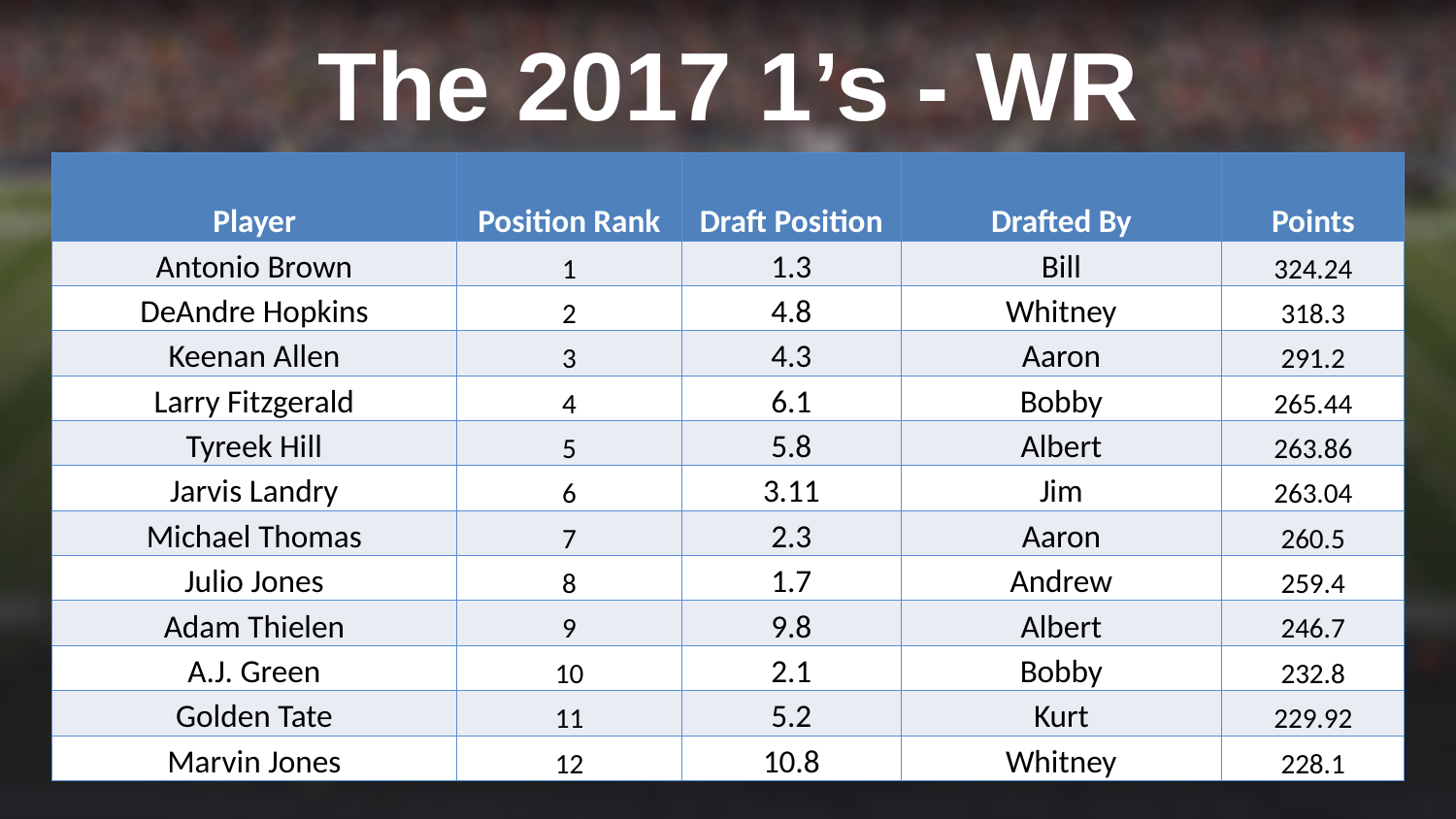

The 2017 1’s - WR
| Player | Position Rank | Draft Position | Drafted By | Points |
| --- | --- | --- | --- | --- |
| Antonio Brown | 1 | 1.3 | Bill | 324.24 |
| DeAndre Hopkins | 2 | 4.8 | Whitney | 318.3 |
| Keenan Allen | 3 | 4.3 | Aaron | 291.2 |
| Larry Fitzgerald | 4 | 6.1 | Bobby | 265.44 |
| Tyreek Hill | 5 | 5.8 | Albert | 263.86 |
| Jarvis Landry | 6 | 3.11 | Jim | 263.04 |
| Michael Thomas | 7 | 2.3 | Aaron | 260.5 |
| Julio Jones | 8 | 1.7 | Andrew | 259.4 |
| Adam Thielen | 9 | 9.8 | Albert | 246.7 |
| A.J. Green | 10 | 2.1 | Bobby | 232.8 |
| Golden Tate | 11 | 5.2 | Kurt | 229.92 |
| Marvin Jones | 12 | 10.8 | Whitney | 228.1 |